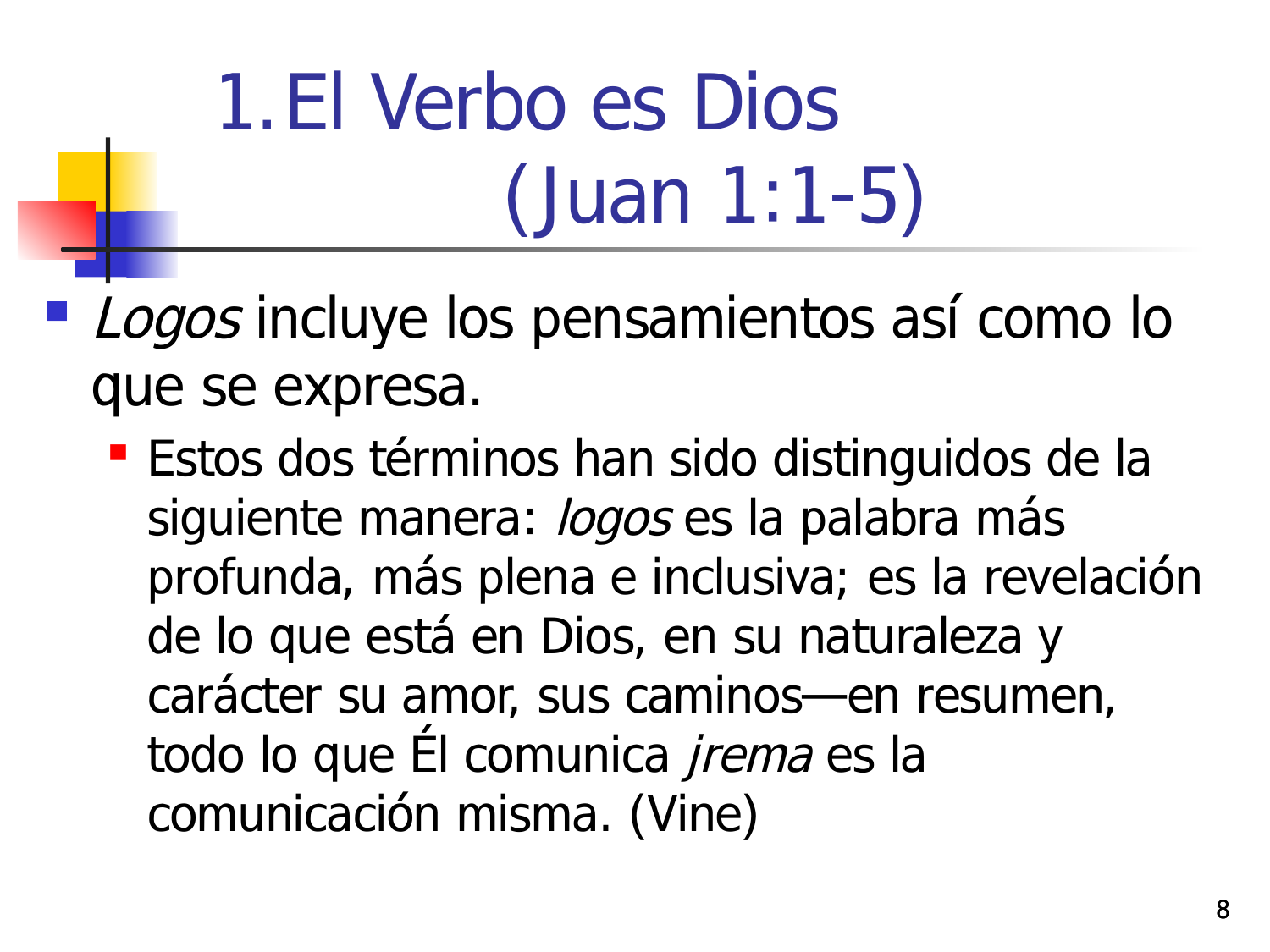

# El Verbo es Dios                        (Juan 1:1-5)
Logos incluye los pensamientos así como lo que se expresa.
Estos dos términos han sido distinguidos de la siguiente manera: logos es la palabra más profunda, más plena e inclusiva; es la revelación de lo que está en Dios, en su naturaleza y carácter su amor, sus caminos—en resumen, todo lo que Él comunica jrema es la comunicación misma. (Vine)

8
8